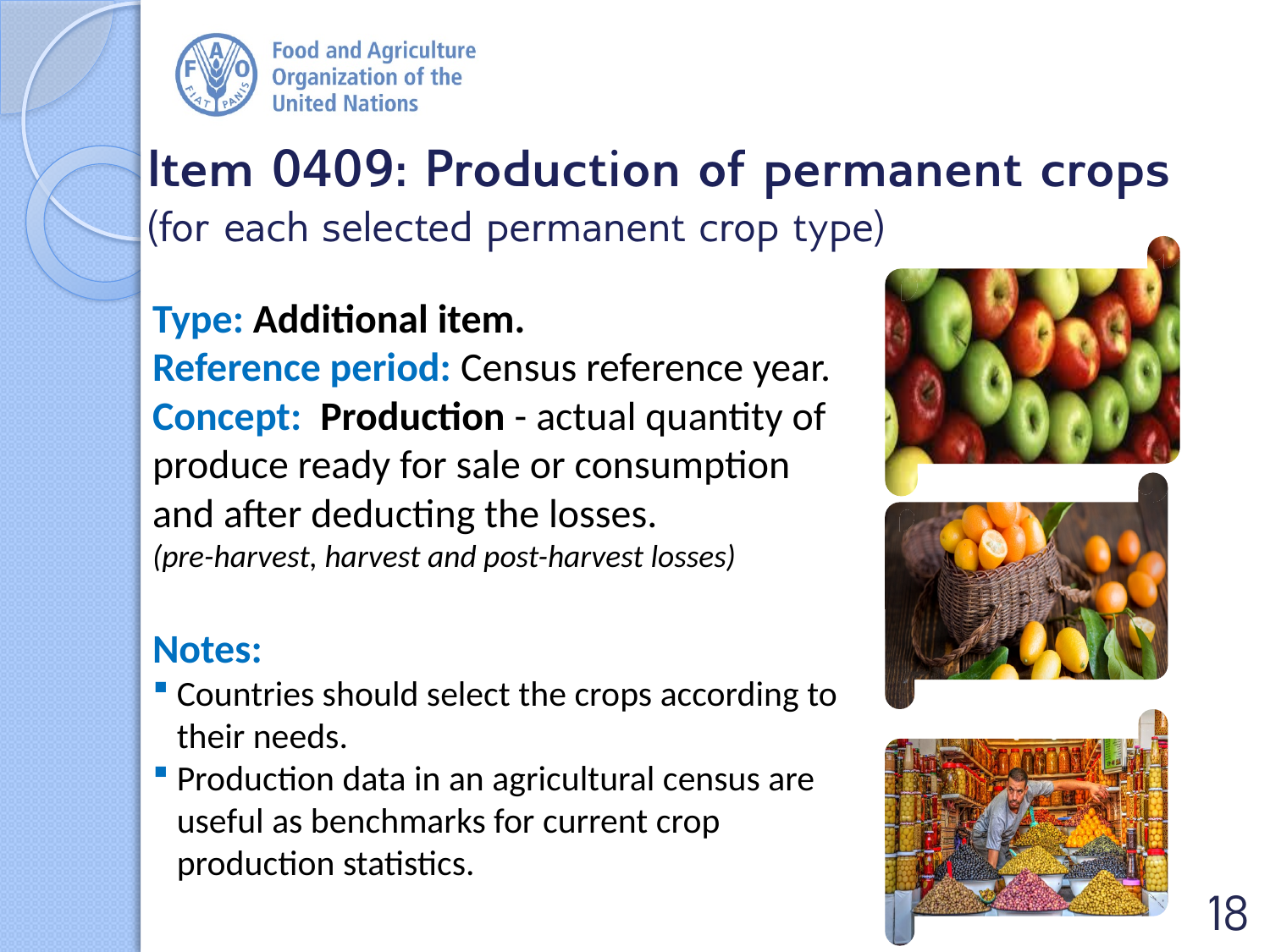

# Item 0409: Production of permanent crops (for each selected permanent crop type)

Type: Additional item.
Reference period: Census reference year.
Concept:  Production - actual quantity of produce ready for sale or consumption and after deducting the losses.
(pre-harvest, harvest and post-harvest losses)

Notes:
Countries should select the crops according to their needs.
Production data in an agricultural census are useful as benchmarks for current crop production statistics.
18